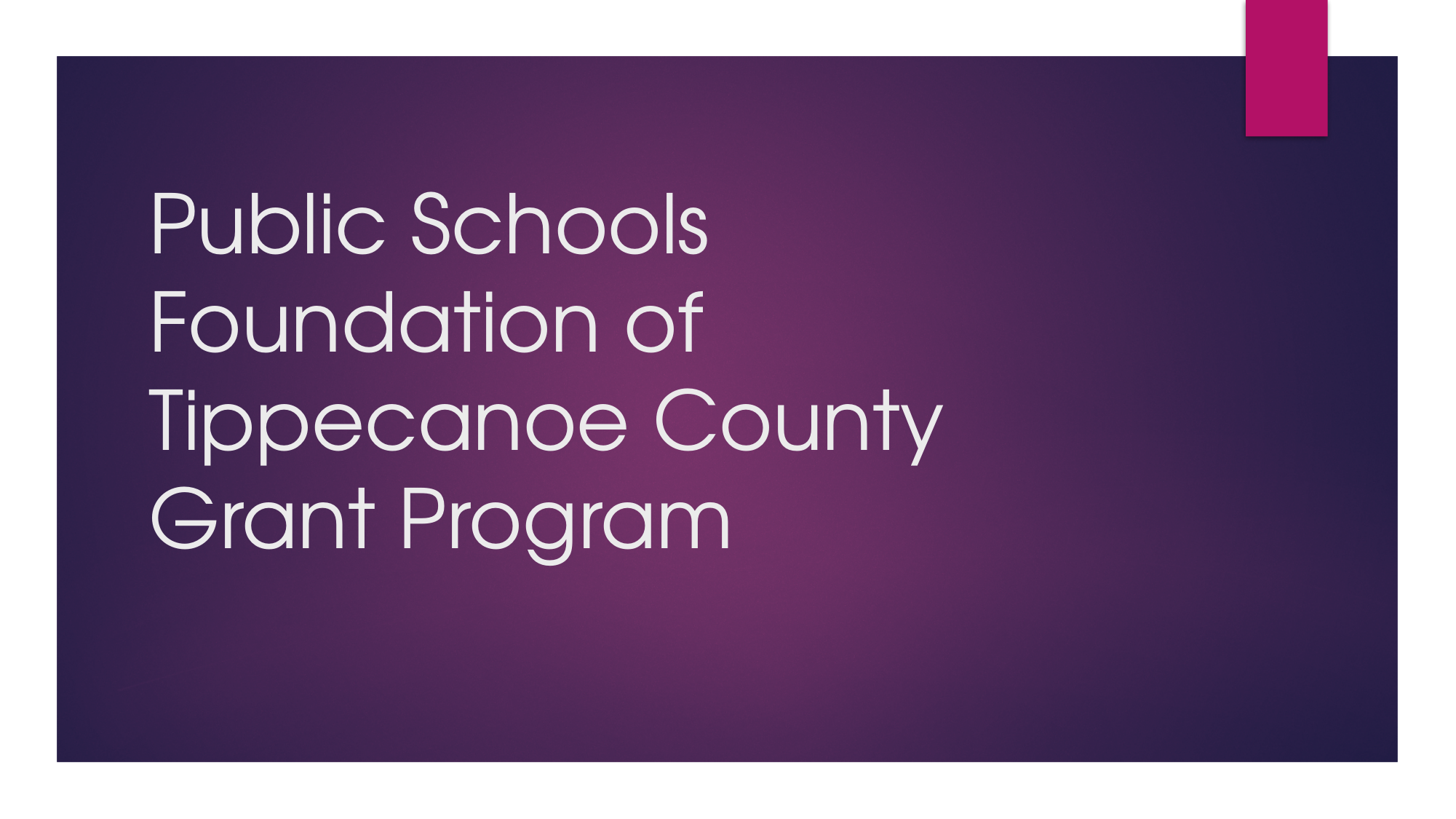

# Public Schools Foundation of Tippecanoe County Grant Program